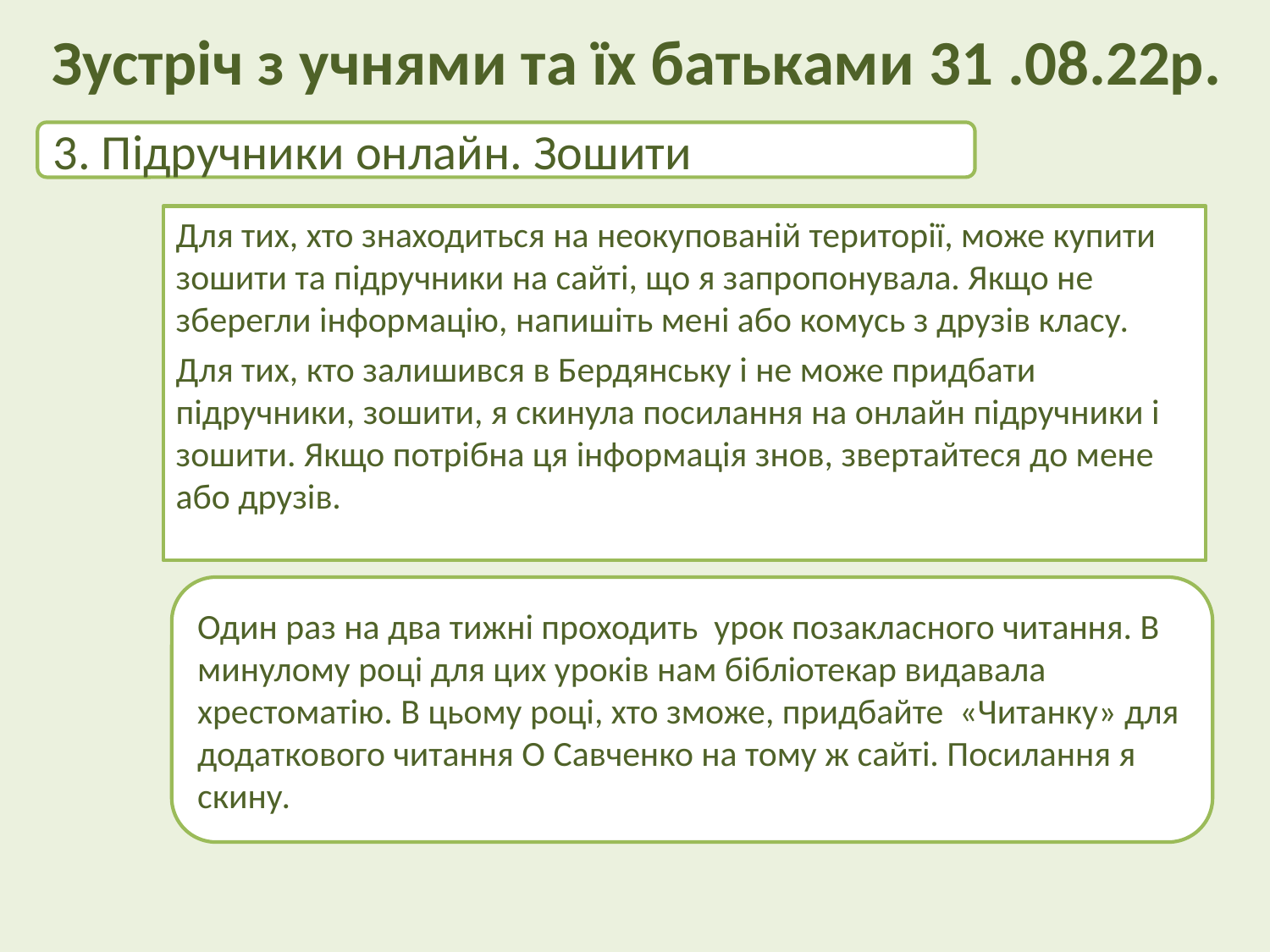

# Зустріч з учнями та їх батьками 31 .08.22р.
3. Підручники онлайн. Зошити
Для тих, хто знаходиться на неокупованій території, може купити зошити та підручники на сайті, що я запропонувала. Якщо не зберегли інформацію, напишіть мені або комусь з друзів класу.
Для тих, кто залишився в Бердянську і не може придбати підручники, зошити, я скинула посилання на онлайн підручники і зошити. Якщо потрібна ця інформація знов, звертайтеся до мене або друзів.
Один раз на два тижні проходить  урок позакласного читання. В минулому році для цих уроків нам бібліотекар видавала хрестоматію. В цьому році, хто зможе, придбайте  «Читанку» для додаткового читання О Савченко на тому ж сайті. Посилання я скину.